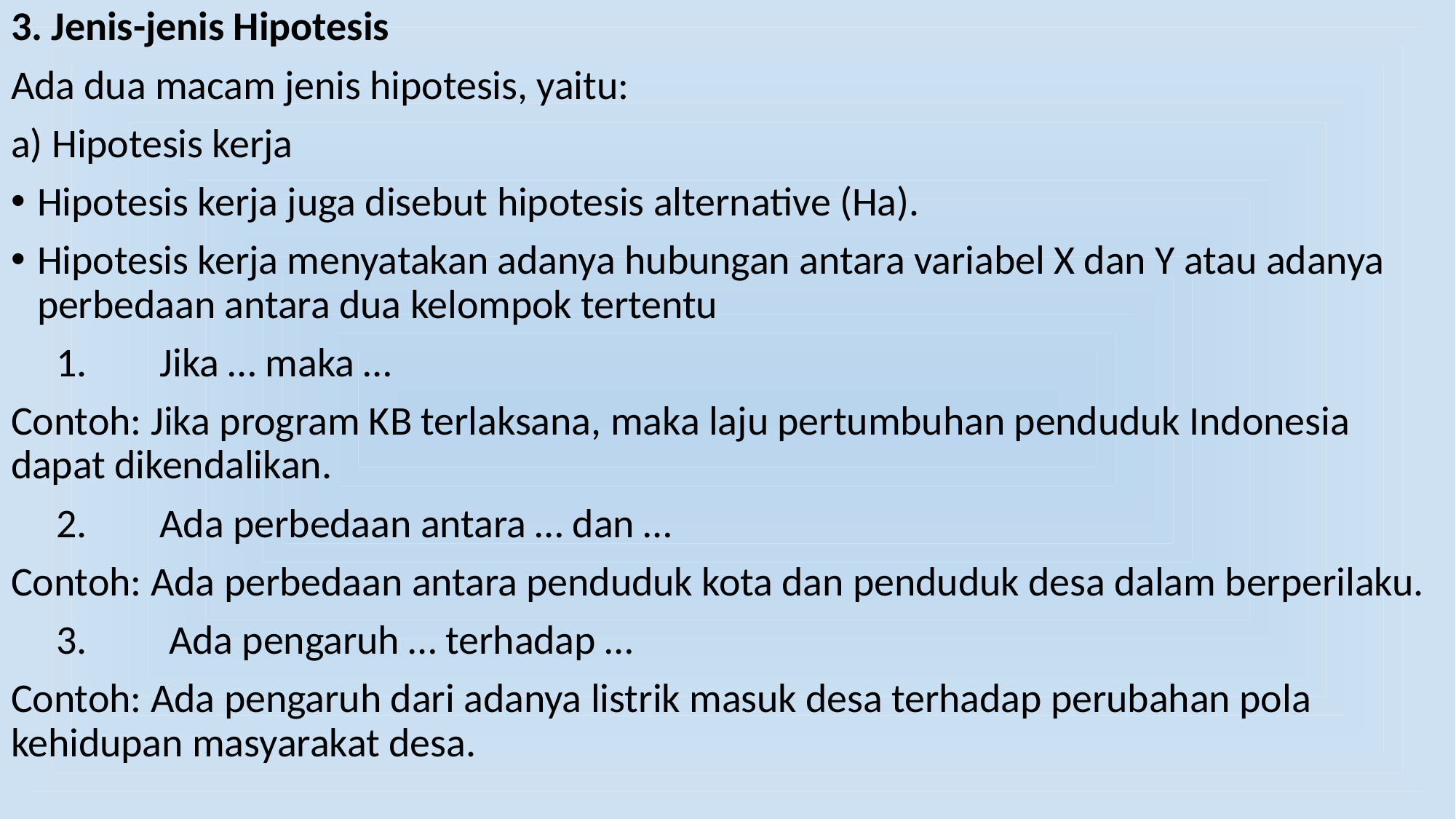

3. Jenis-jenis Hipotesis
Ada dua macam jenis hipotesis, yaitu:
a) Hipotesis kerja
Hipotesis kerja juga disebut hipotesis alternative (Ha).
Hipotesis kerja menyatakan adanya hubungan antara variabel X dan Y atau adanya perbedaan antara dua kelompok tertentu
     1.        Jika … maka …
Contoh: Jika program KB terlaksana, maka laju pertumbuhan penduduk Indonesia dapat dikendalikan.
     2.        Ada perbedaan antara … dan …
Contoh: Ada perbedaan antara penduduk kota dan penduduk desa dalam berperilaku.
     3.         Ada pengaruh … terhadap …
Contoh: Ada pengaruh dari adanya listrik masuk desa terhadap perubahan pola kehidupan masyarakat desa.